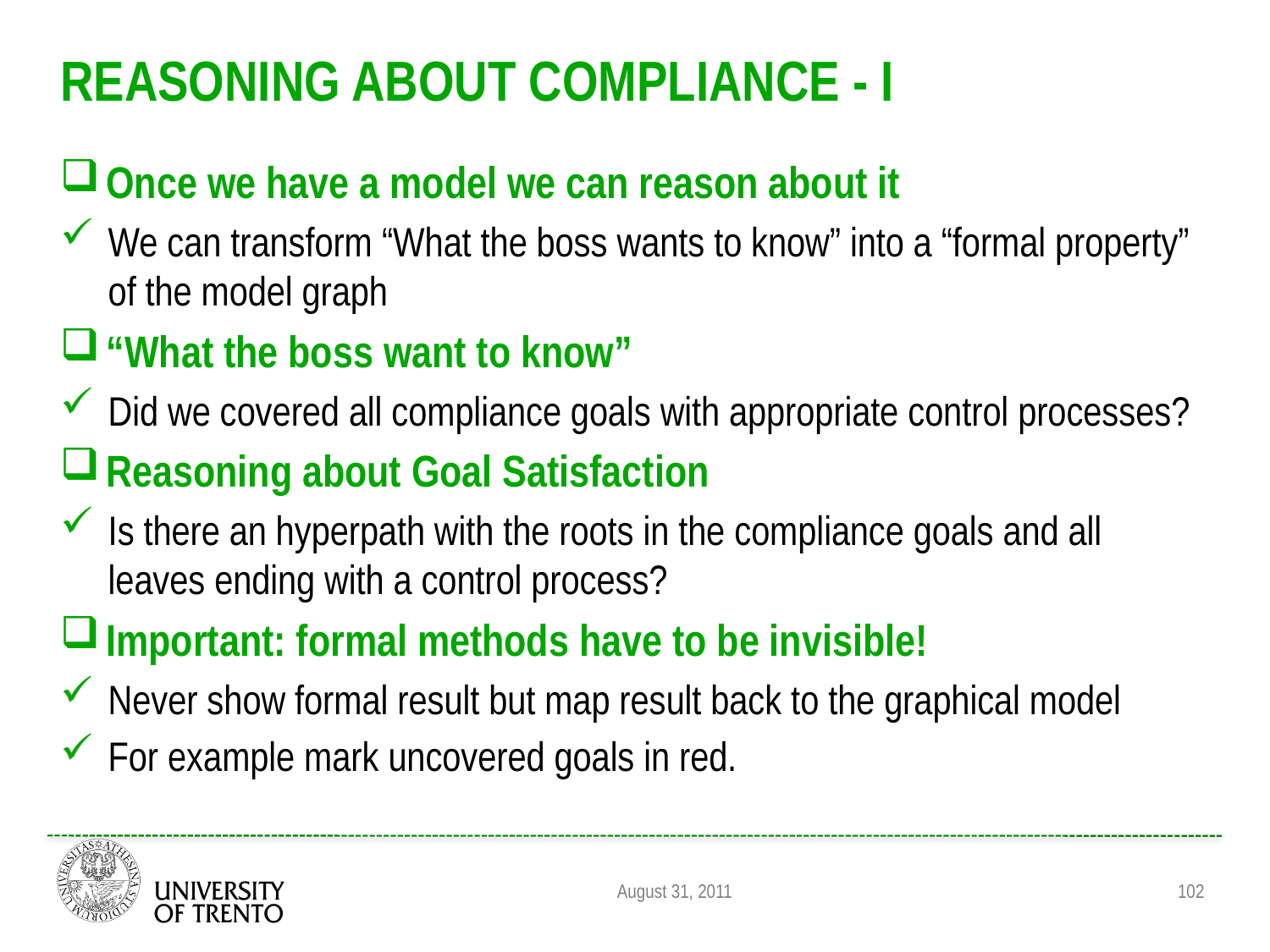

# REASONING ABOUT COMPLIANCE - I
Once we have a model we can reason about it
We can transform “What the boss wants to know” into a “formal property” of the model graph
“What the boss want to know”
Did we covered all compliance goals with appropriate control processes?
Reasoning about Goal Satisfaction
Is there an hyperpath with the roots in the compliance goals and all leaves ending with a control process?
Important: formal methods have to be invisible!
Never show formal result but map result back to the graphical model
For example mark uncovered goals in red.

August 31, 2011
102